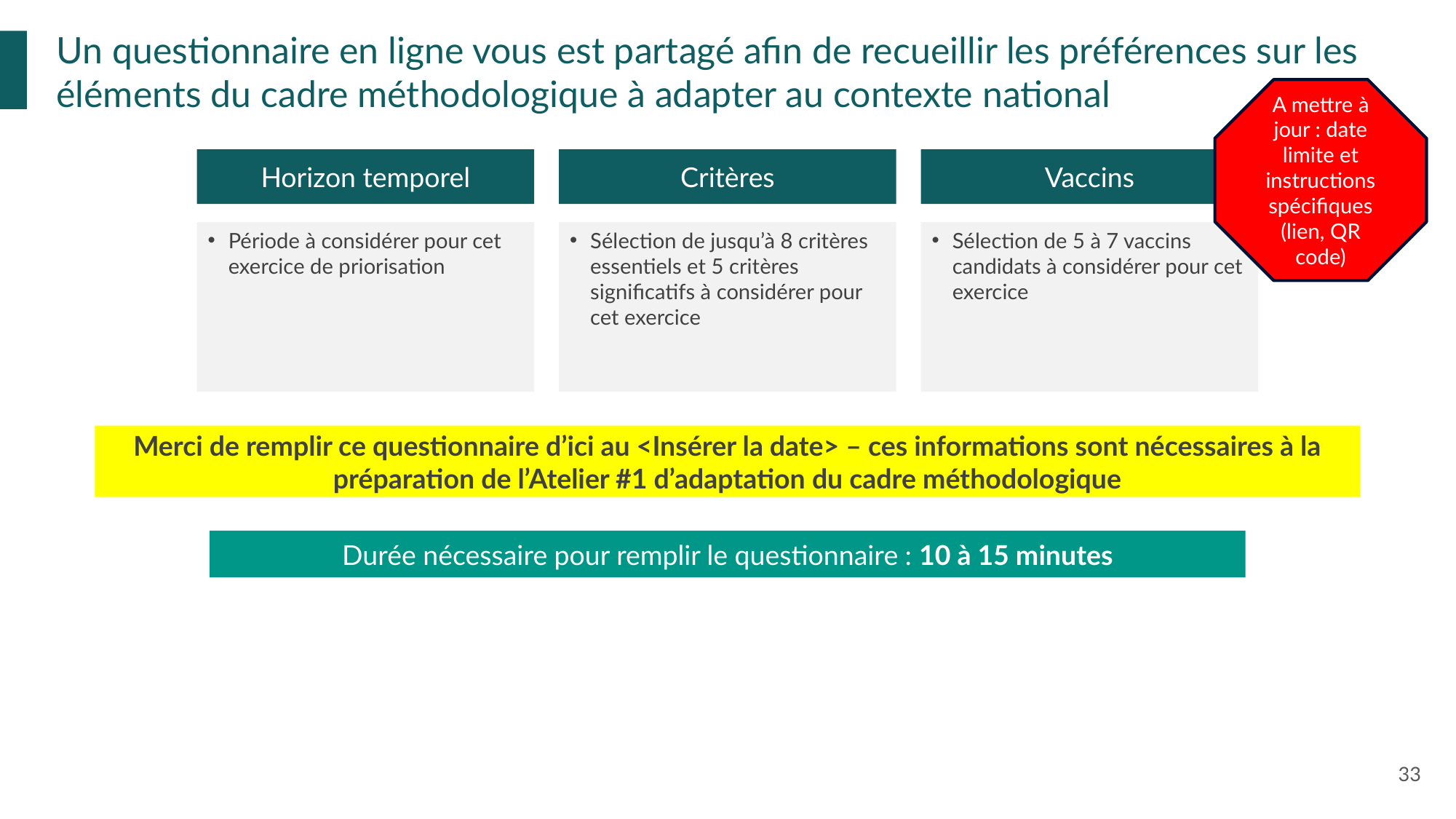

Un questionnaire en ligne vous est partagé afin de recueillir les préférences sur les éléments du cadre méthodologique à adapter au contexte national

A mettre à jour : date limite et instructions spécifiques (lien, QR code)
Horizon temporel
Critères
Vaccins
Période à considérer pour cet exercice de priorisation
Sélection de jusqu’à 8 critères essentiels et 5 critères significatifs à considérer pour cet exercice
Sélection de 5 à 7 vaccins candidats à considérer pour cet exercice
Merci de remplir ce questionnaire d’ici au <Insérer la date> – ces informations sont nécessaires à la préparation de l’Atelier #1 d’adaptation du cadre méthodologique
Durée nécessaire pour remplir le questionnaire : 10 à 15 minutes
33